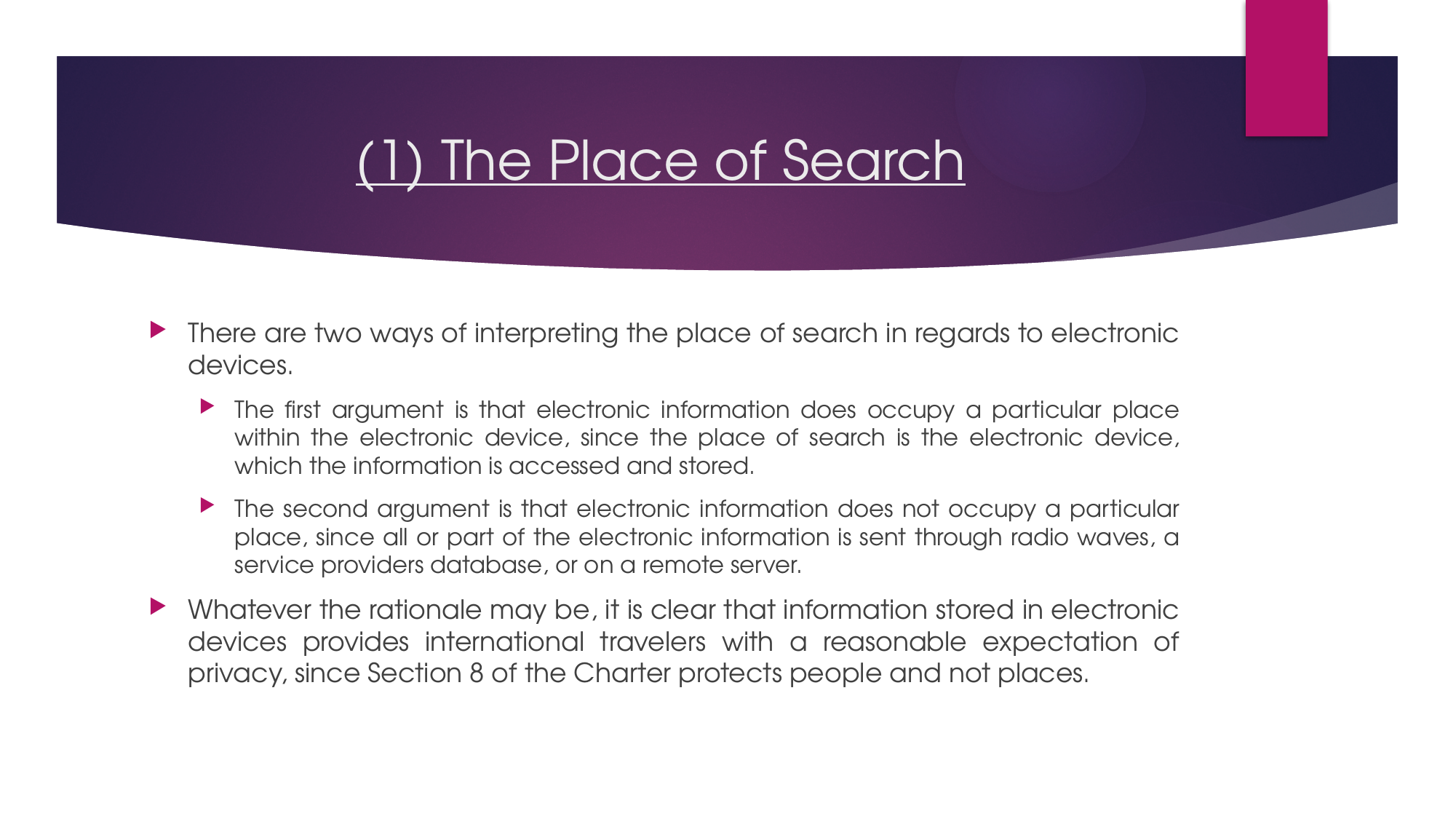

# (1) The Place of Search
There are two ways of interpreting the place of search in regards to electronic devices.
The first argument is that electronic information does occupy a particular place within the electronic device, since the place of search is the electronic device, which the information is accessed and stored.
The second argument is that electronic information does not occupy a particular place, since all or part of the electronic information is sent through radio waves, a service providers database, or on a remote server.
Whatever the rationale may be, it is clear that information stored in electronic devices provides international travelers with a reasonable expectation of privacy, since Section 8 of the Charter protects people and not places.